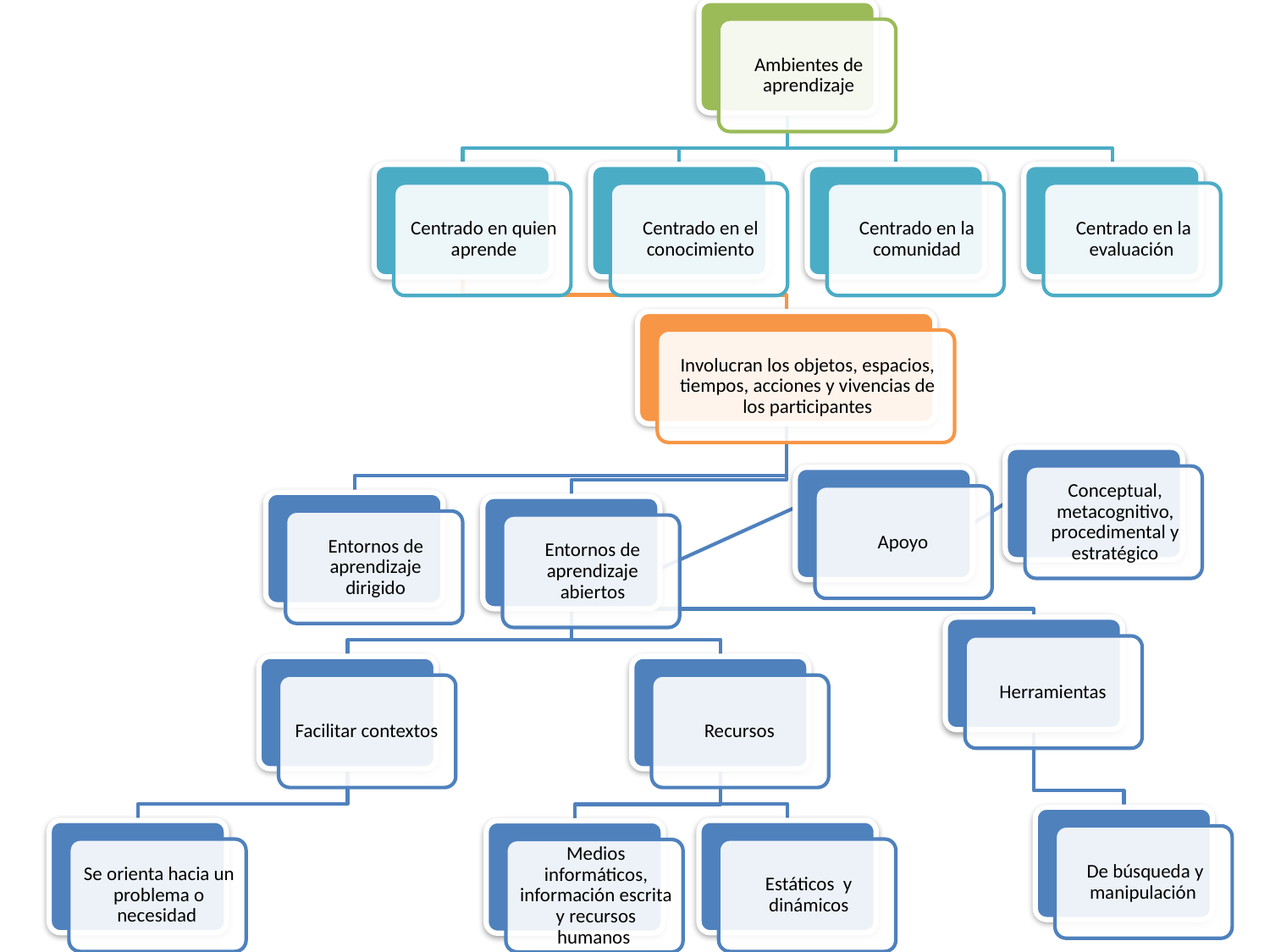

Ambientes de aprendizaje
Centrado en quien aprende
Involucran los objetos, espacios, tiempos, acciones y vivencias de los participantes
Entornos de aprendizaje dirigido
Entornos de aprendizaje abiertos
Facilitar contextos
Se orienta hacia un problema o necesidad
Apoyo
Conceptual, metacognitivo, procedimental y estratégico
Recursos
Medios informáticos, información escrita y recursos humanos
Estáticos  y dinámicos
Herramientas
De búsqueda y manipulación
Centrado en el conocimiento
Centrado en la comunidad
Centrado en la evaluación